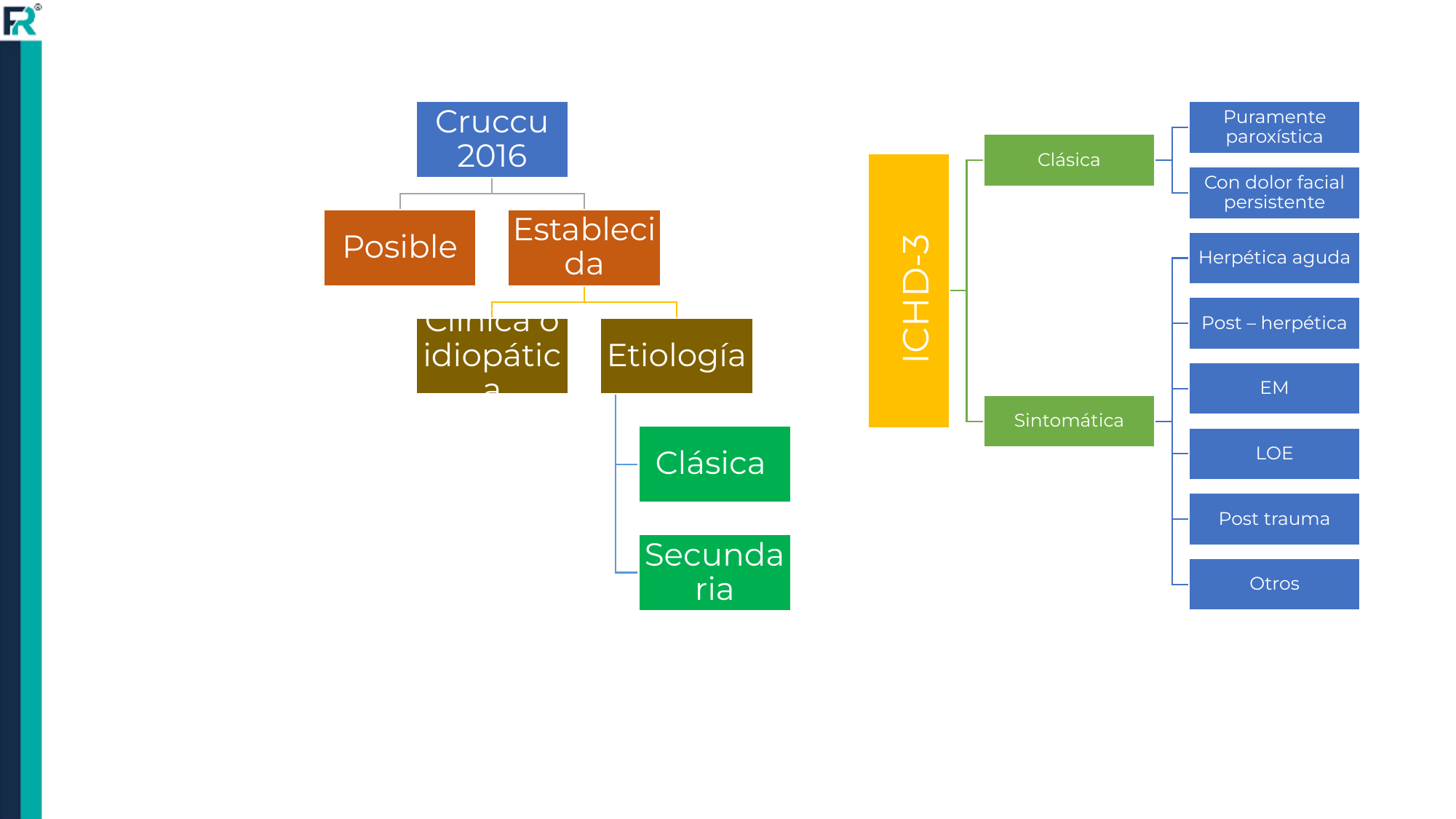

Cruccu 2016

Posible

Establecida

Clínica o idiopática

Etiología

Clásica

Secundaria

Puramente paroxística

Clásica

Con dolor facial persistente

Herpética aguda

ICHD-3

Post – herpética

EM

Sintomática

LOE

Post trauma

Otros